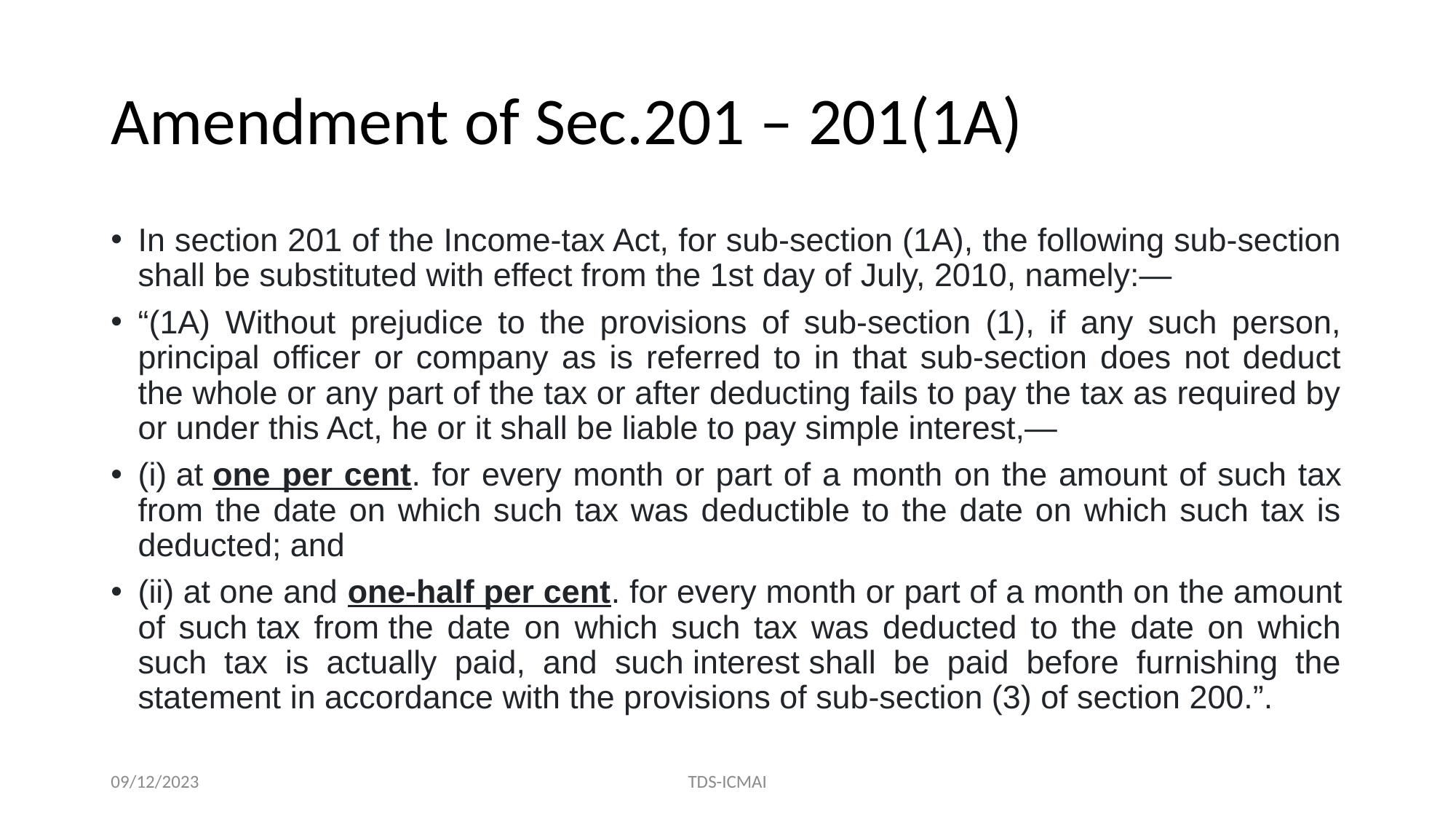

# Amendment of Sec.201 – 201(1A)
In section 201 of the Income-tax Act, for sub-section (1A), the following sub-section shall be substituted with effect from the 1st day of July, 2010, namely:—
“(1A) Without prejudice to the provisions of sub-section (1), if any such person, principal officer or company as is referred to in that sub-section does not deduct the whole or any part of the tax or after deducting fails to pay the tax as required by or under this Act, he or it shall be liable to pay simple interest,—
(i) at one per cent. for every month or part of a month on the amount of such tax from the date on which such tax was deductible to the date on which such tax is deducted; and
(ii) at one and one-half per cent. for every month or part of a month on the amount of such tax from the date on which such tax was deducted to the date on which such tax is actually paid, and such interest shall be paid before furnishing the statement in accordance with the provisions of sub-section (3) of section 200.”.

09/12/2023
TDS-ICMAI